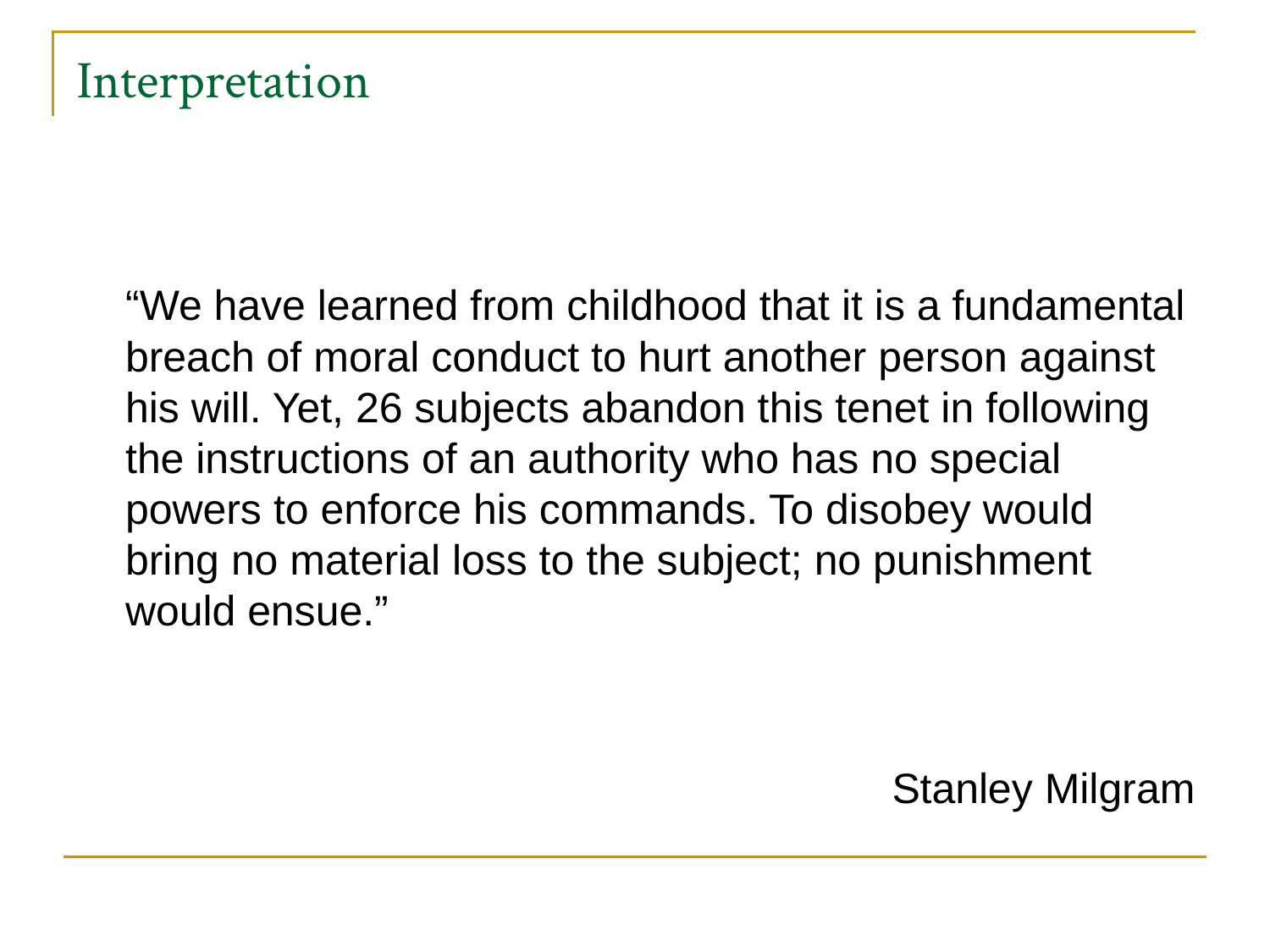

# Interpretation
	“We have learned from childhood that it is a fundamental breach of moral conduct to hurt another person against his will. Yet, 26 subjects abandon this tenet in following the instructions of an authority who has no special powers to enforce his commands. To disobey would bring no material loss to the subject; no punishment would ensue.”

Stanley Milgram